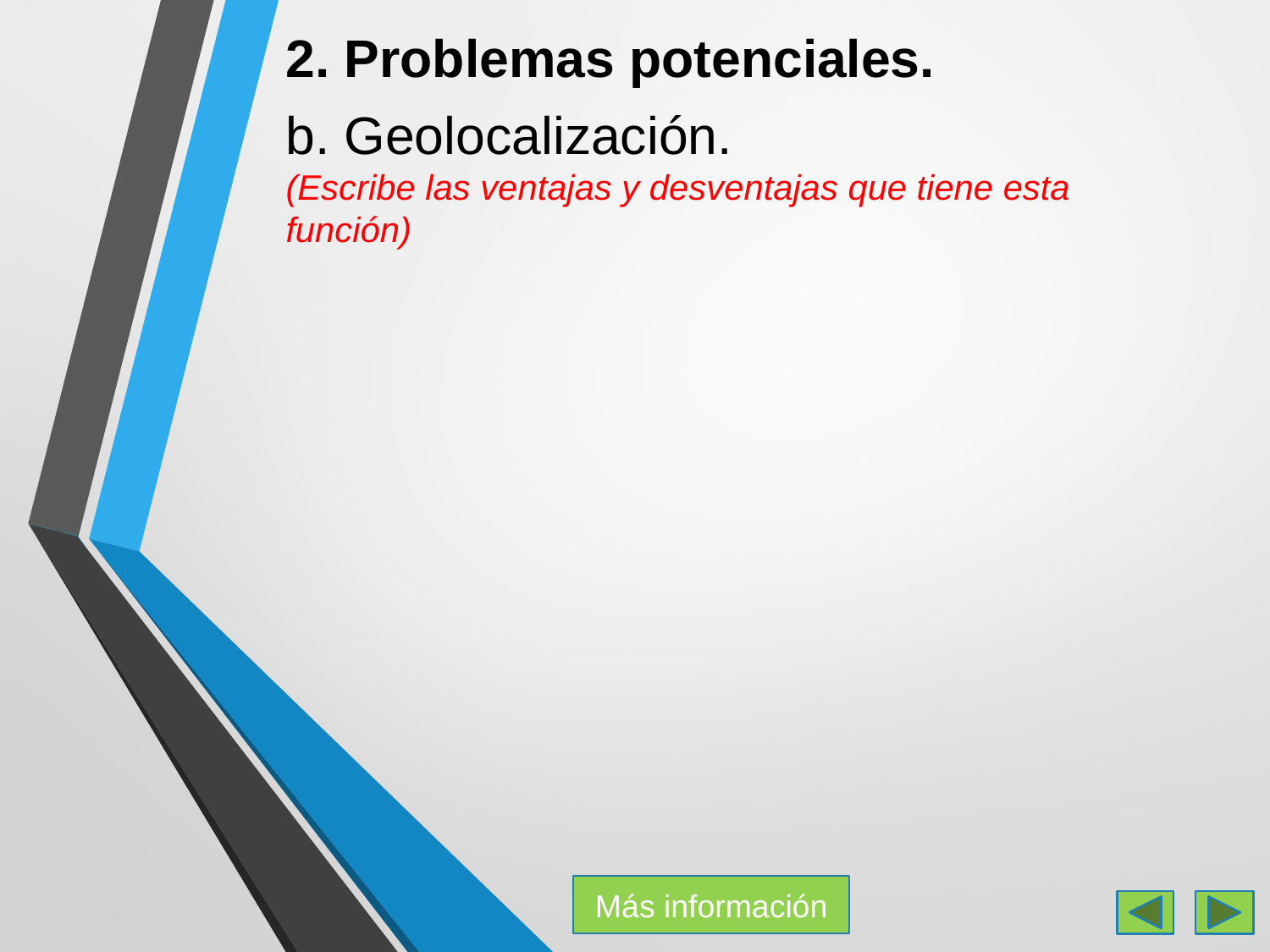

2. Problemas potenciales.
b. Geolocalización.
(Escribe las ventajas y desventajas que tiene esta función)
Más información